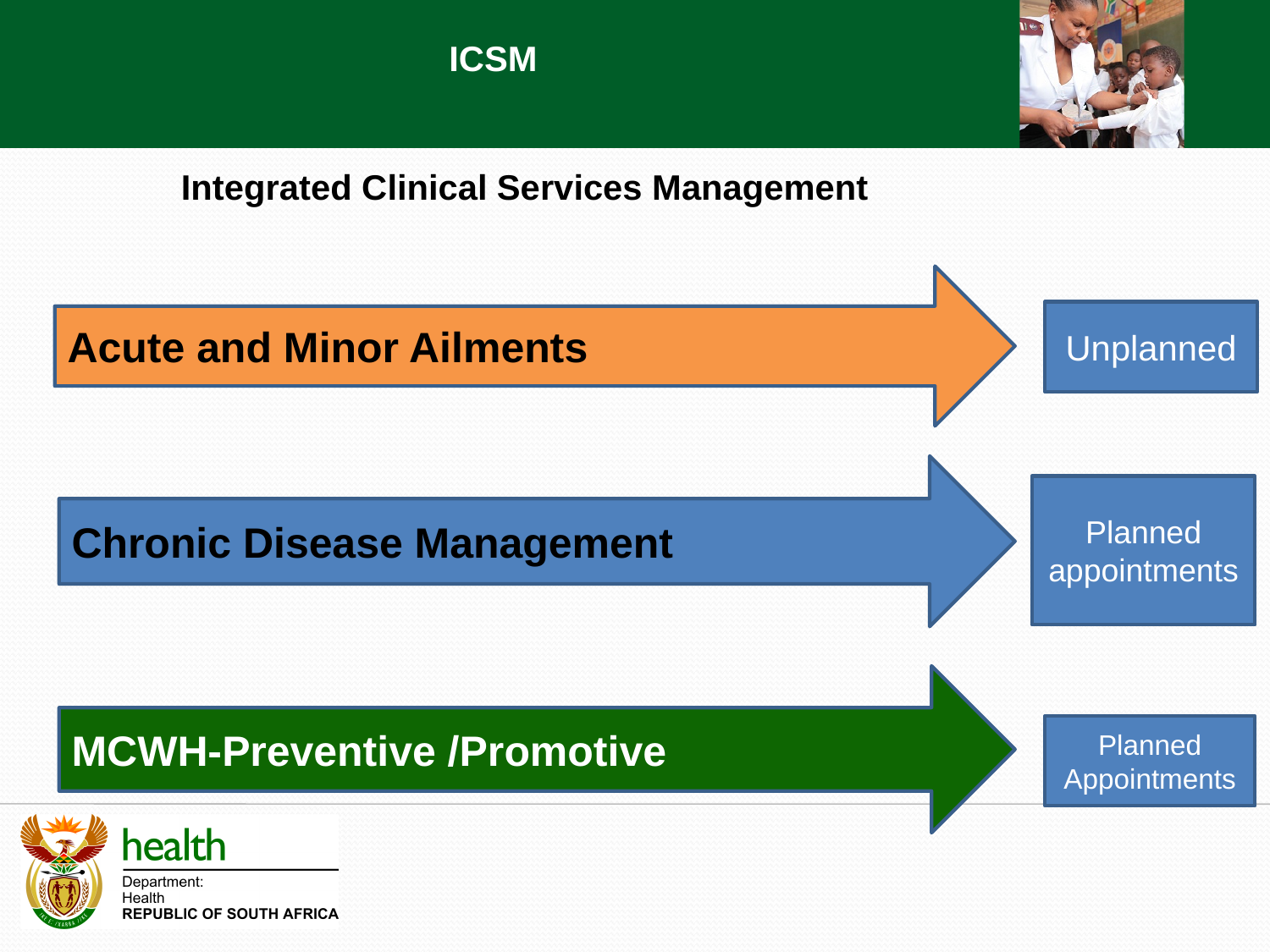

ICSM
Integrated Clinical Services Management
Acute and Minor Ailments
Unplanned
Chronic Disease Management
Planned appointments
MCWH-Preventive /Promotive
Planned Appointments